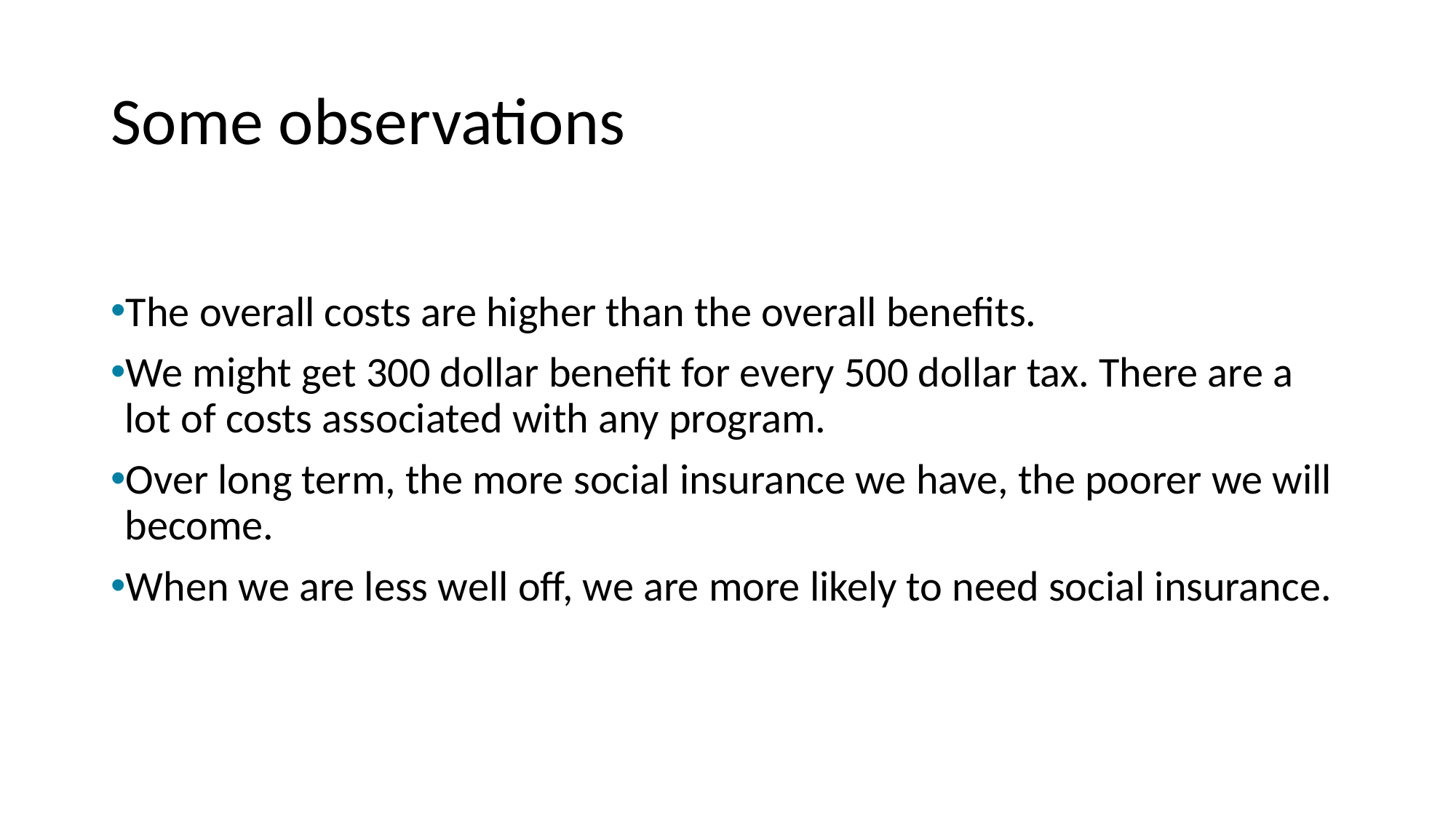

# Some observations

The overall costs are higher than the overall benefits.
We might get 300 dollar benefit for every 500 dollar tax. There are a lot of costs associated with any program.
Over long term, the more social insurance we have, the poorer we will become.
When we are less well off, we are more likely to need social insurance.